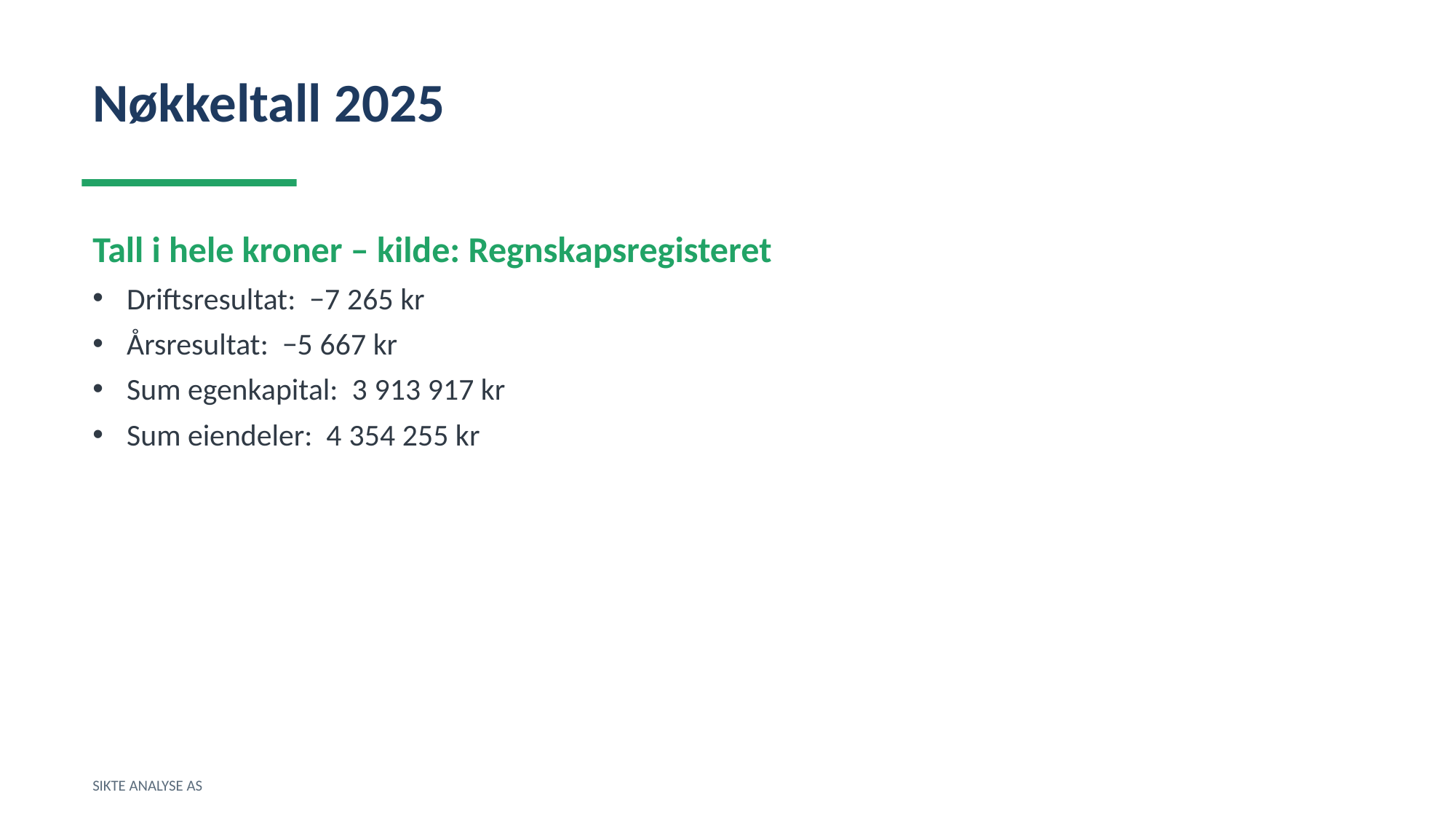

Nøkkeltall 2025

Tall i hele kroner – kilde: Regnskapsregisteret
Driftsresultat:  −7 265 kr
Årsresultat:  −5 667 kr
Sum egenkapital:  3 913 917 kr
Sum eiendeler:  4 354 255 kr
SIKTE ANALYSE AS